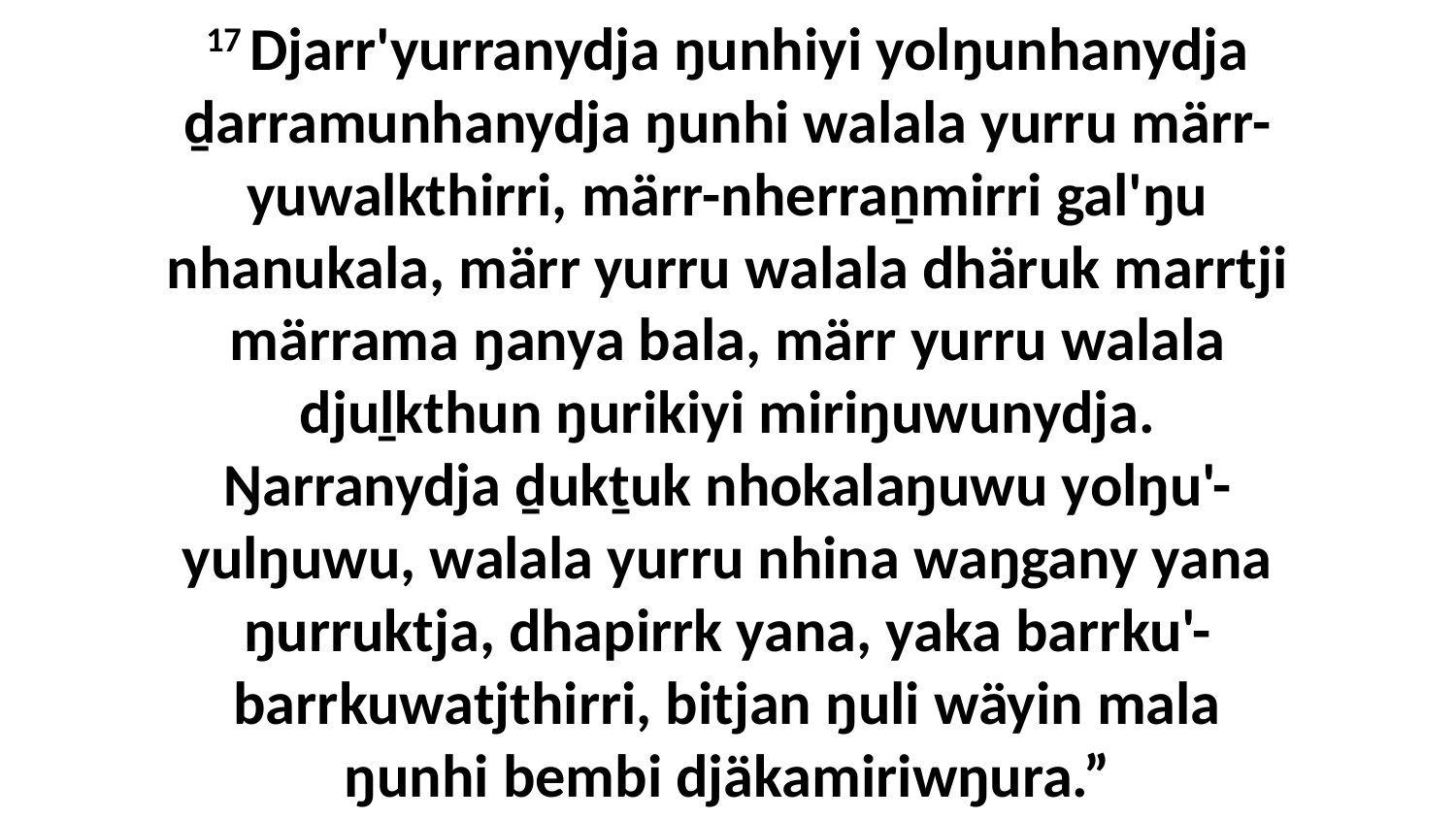

17 Djarr'yurranydja ŋunhiyi yolŋunhanydja ḏarramunhanydja ŋunhi walala yurru märr-yuwalkthirri, märr-nherraṉmirri gal'ŋu nhanukala, märr yurru walala dhäruk marrtji märrama ŋanya bala, märr yurru walala djuḻkthun ŋurikiyi miriŋuwunydja. Ŋarranydja ḏukṯuk nhokalaŋuwu yolŋu'-yulŋuwu, walala yurru nhina waŋgany yana ŋurruktja, dhapirrk yana, yaka barrku'-barrkuwatjthirri, bitjan ŋuli wäyin mala ŋunhi bembi djäkamiriwŋura.”